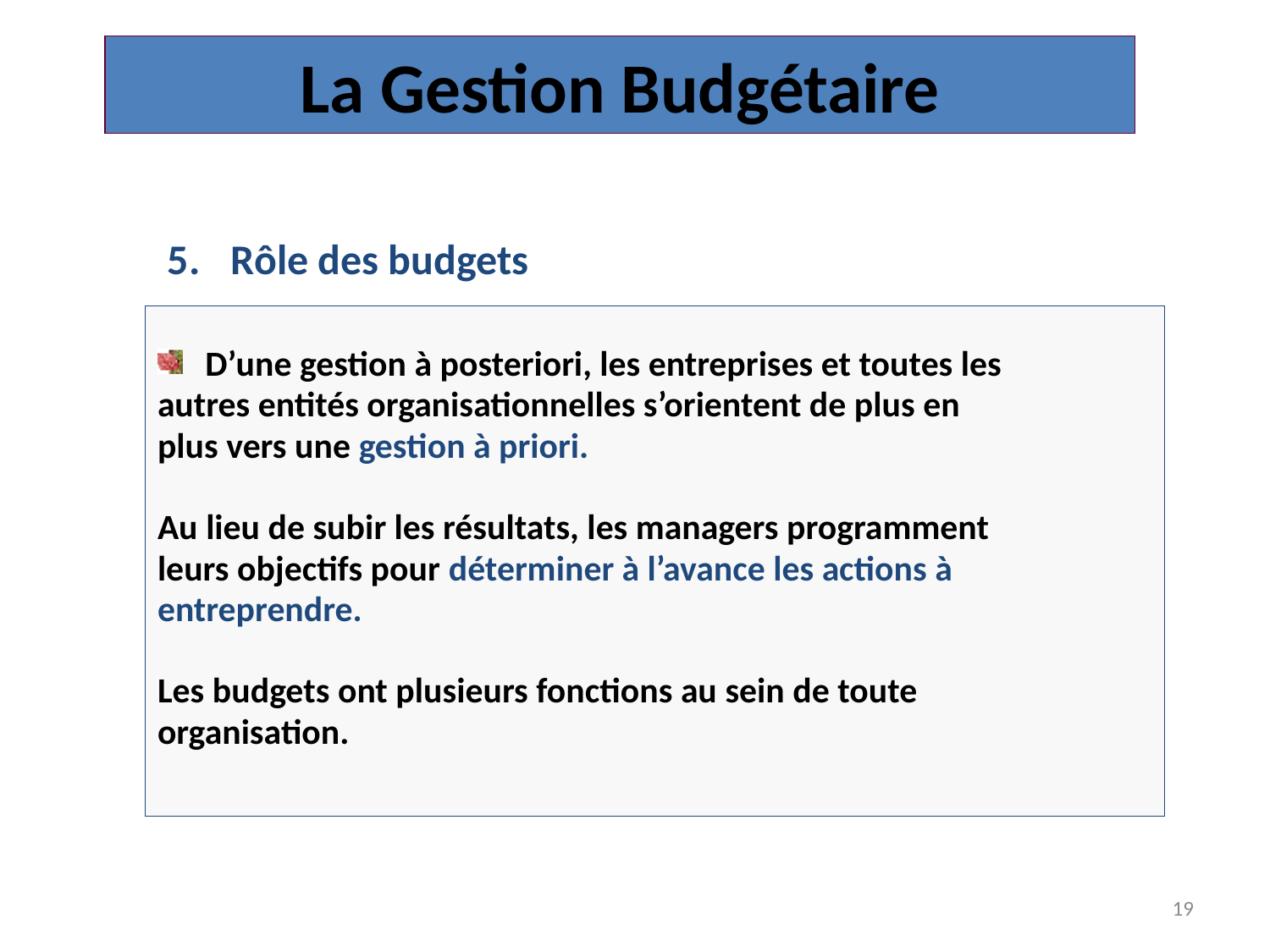

La Gestion Budgétaire
Rôle des budgets

D’une gestion à posteriori, les entreprises et toutes les
autres entités organisationnelles s’orientent de plus en
plus vers une gestion à priori.

Au lieu de subir les résultats, les managers programment
leurs objectifs pour déterminer à l’avance les actions à
entreprendre.

Les budgets ont plusieurs fonctions au sein de toute
organisation.
19